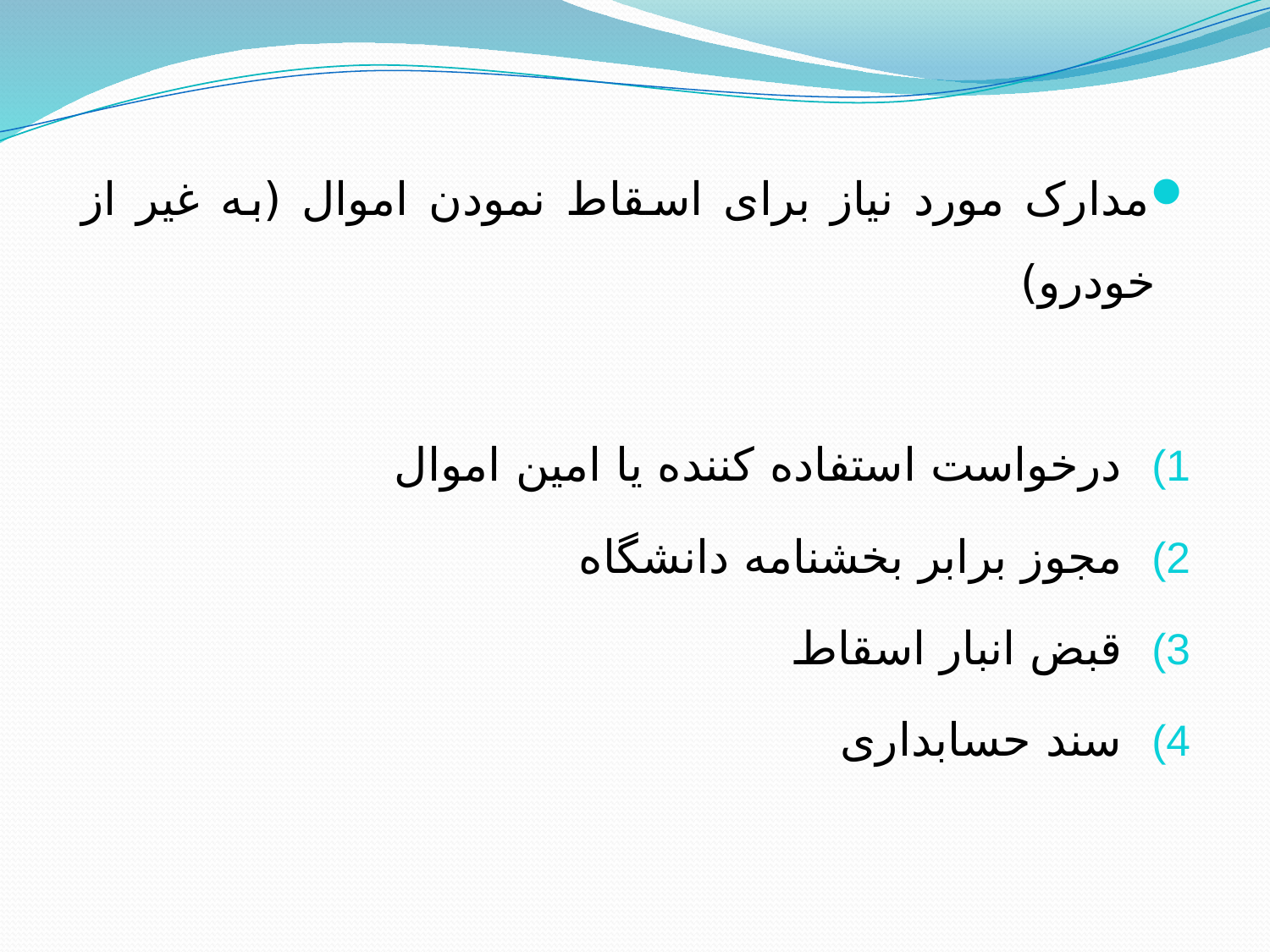

مدارک مورد نیاز برای اسقاط نمودن اموال (به غیر از خودرو)

درخواست استفاده کننده یا امین اموال
مجوز برابر بخشنامه دانشگاه
قبض انبار اسقاط
سند حسابداری